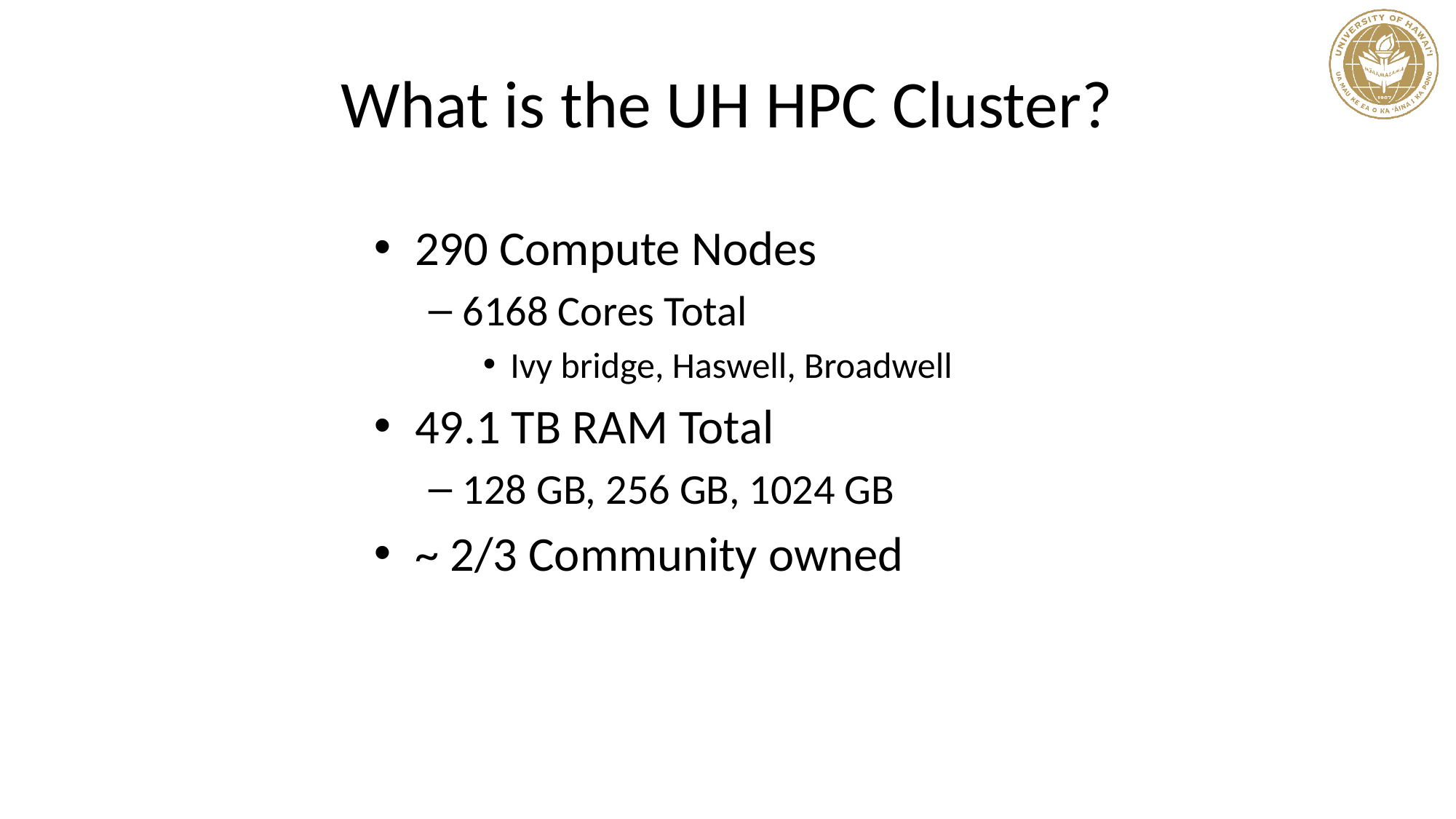

# What is the UH HPC Cluster?
290 Compute Nodes
6168 Cores Total
Ivy bridge, Haswell, Broadwell
49.1 TB RAM Total
128 GB, 256 GB, 1024 GB
~ 2/3 Community owned